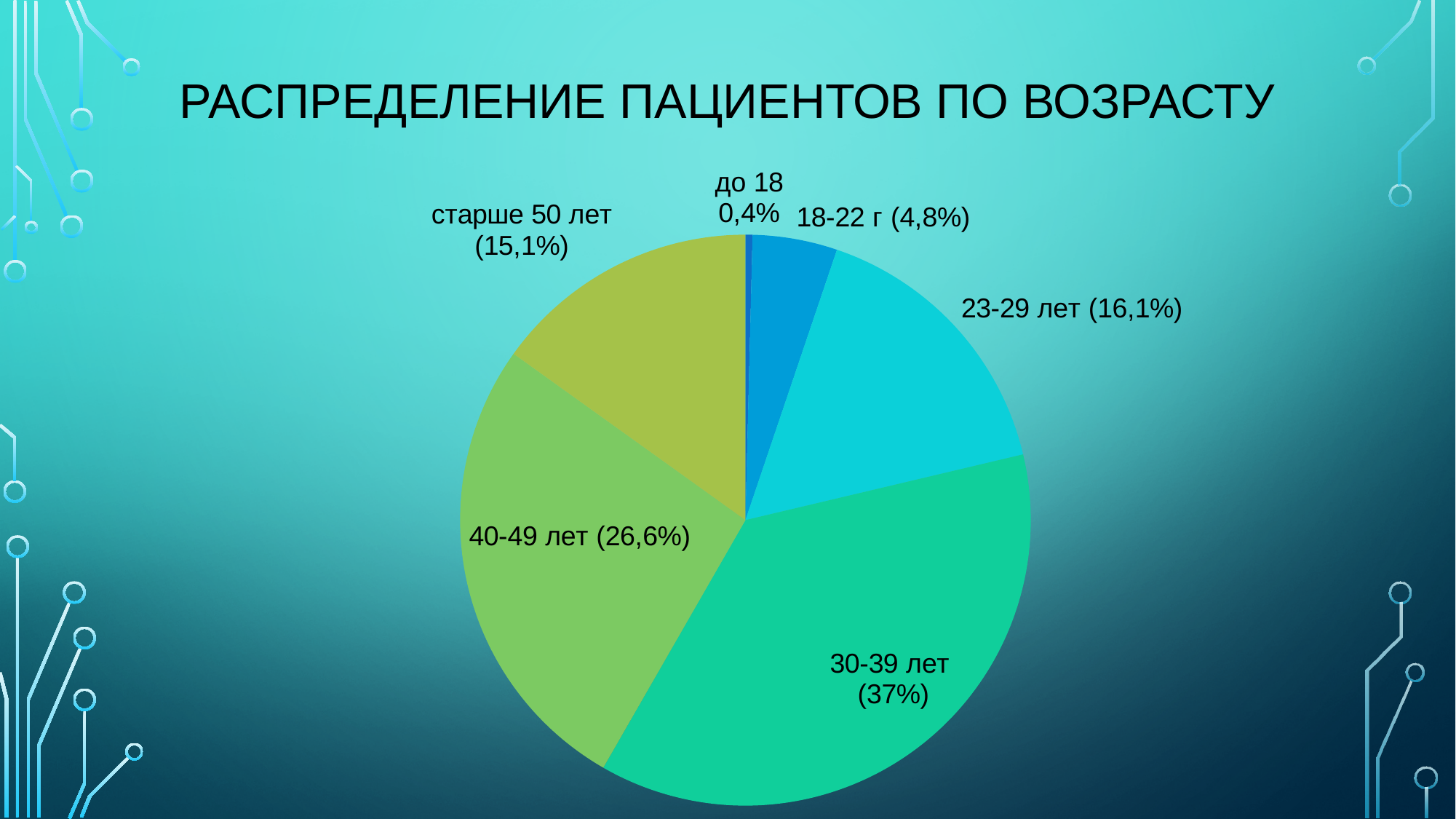

# Распределение пациентов по возрасту

### Chart

| Category | Ряд 1 |
|---|---|
| до 18 | 0.0040000000000000036 |
| 18-22 | 0.048 |
| 23-29 | 0.161 |
| 30-39 | 0.3700000000000002 |
| 40-49 | 0.266 |
| старше 50 | 0.1510000000000001 |